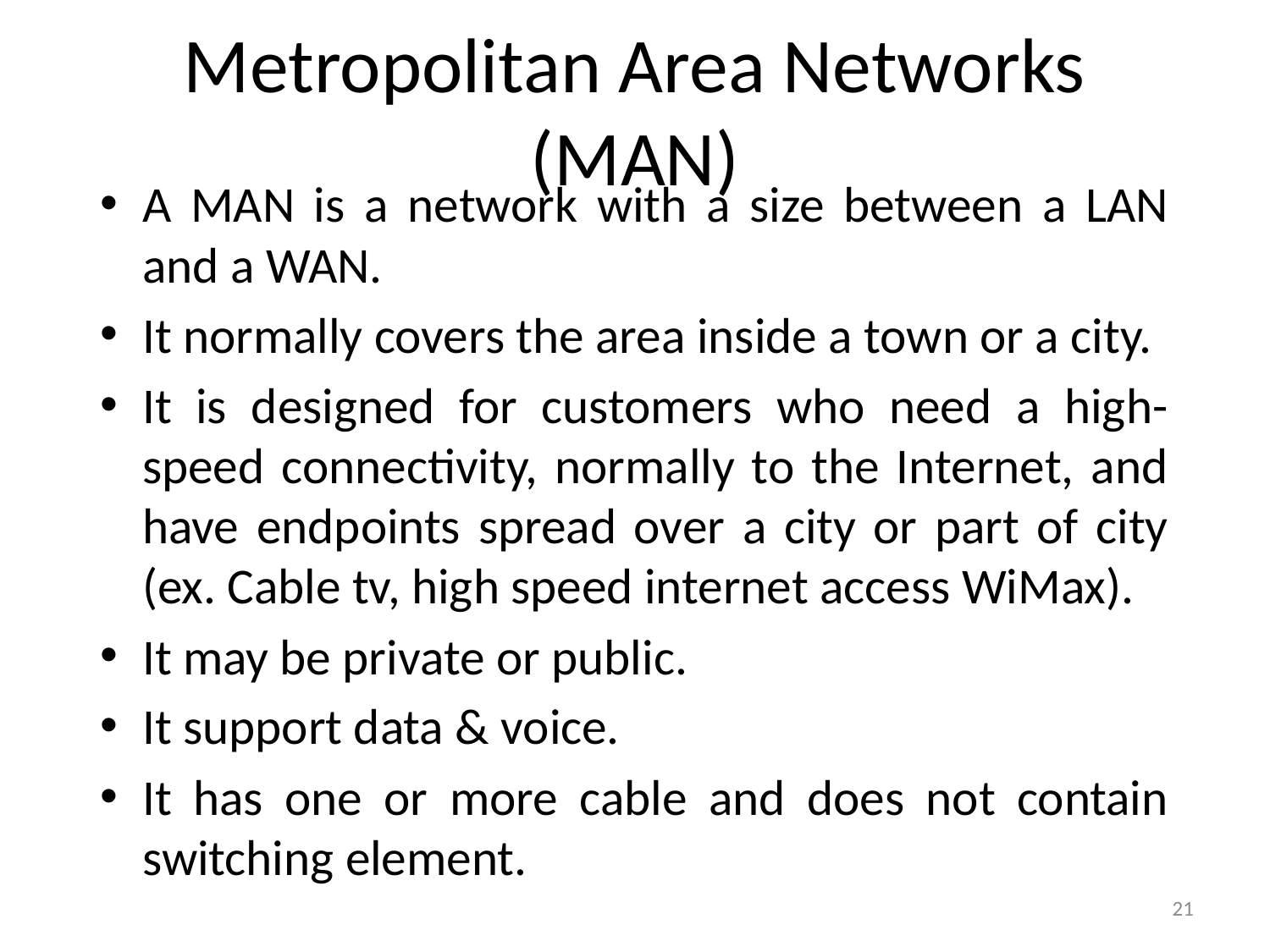

# Metropolitan Area Networks (MAN)
A MAN is a network with a size between a LAN and a WAN.
It normally covers the area inside a town or a city.
It is designed for customers who need a high-speed connectivity, normally to the Internet, and have endpoints spread over a city or part of city (ex. Cable tv, high speed internet access WiMax).
It may be private or public.
It support data & voice.
It has one or more cable and does not contain switching element.

21